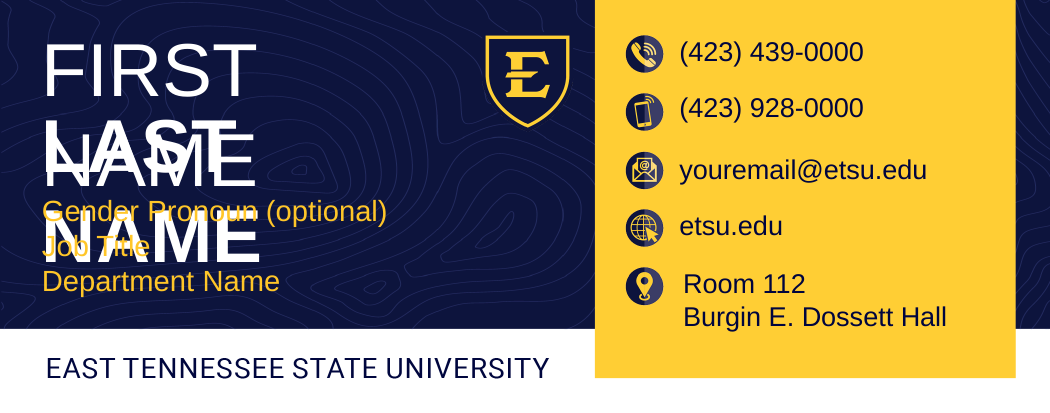

FIRST NAME
(423) 439-0000
(423) 928-0000
LAST NAME
youremail@etsu.edu
Gender Pronoun (optional)
Job Title
Department Name
etsu.edu
Room 112
Burgin E. Dossett Hall